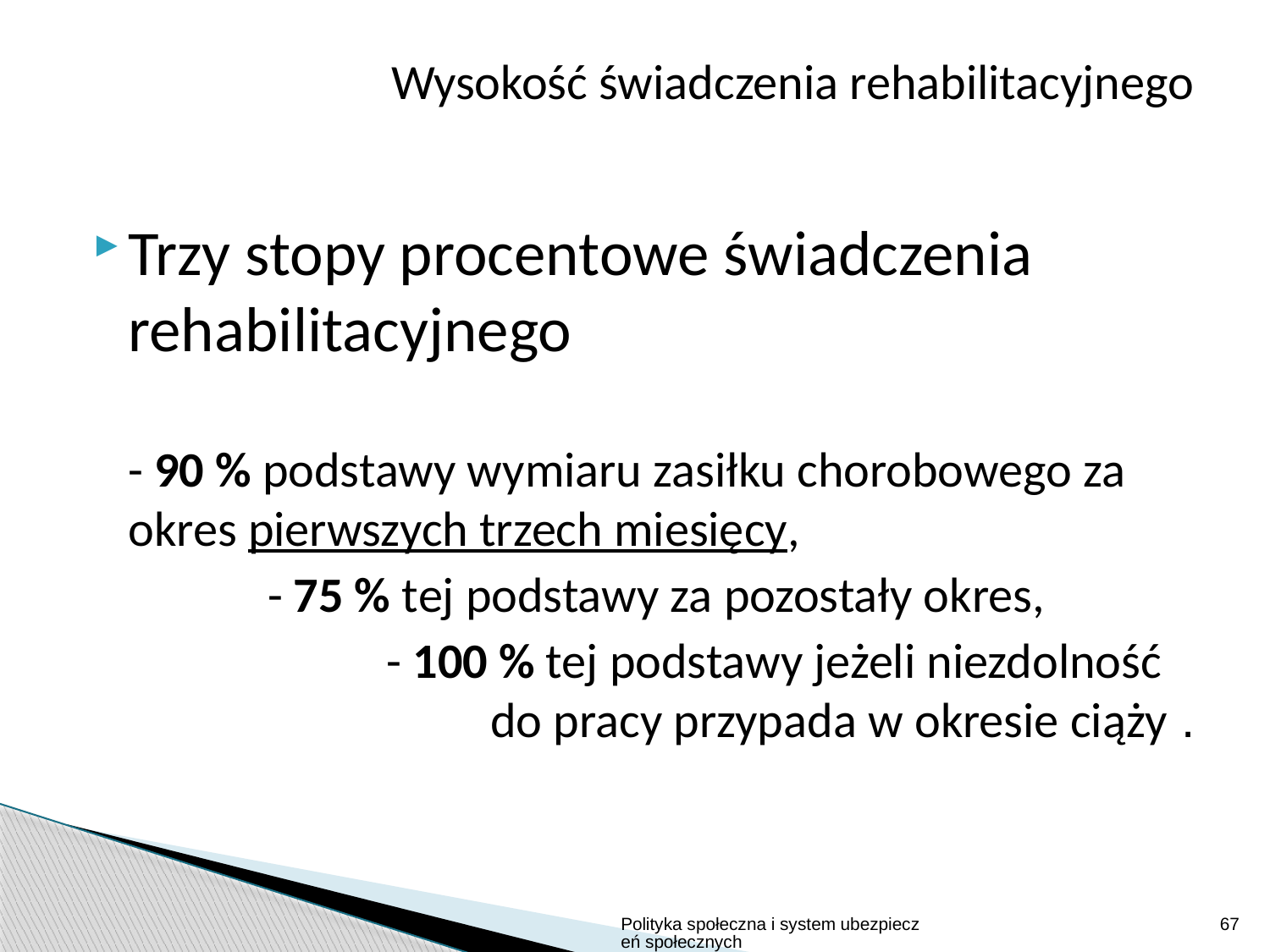

# Wysokość świadczenia rehabilitacyjnego
Trzy stopy procentowe świadczenia rehabilitacyjnego

	- 90 % podstawy wymiaru zasiłku chorobowego za okres pierwszych trzech miesięcy,
	- 75 % tej podstawy za pozostały okres,
			- 100 % tej podstawy jeżeli niezdolność      do pracy przypada w okresie ciąży .

Polityka społeczna i system ubezpieczeń społecznych
67